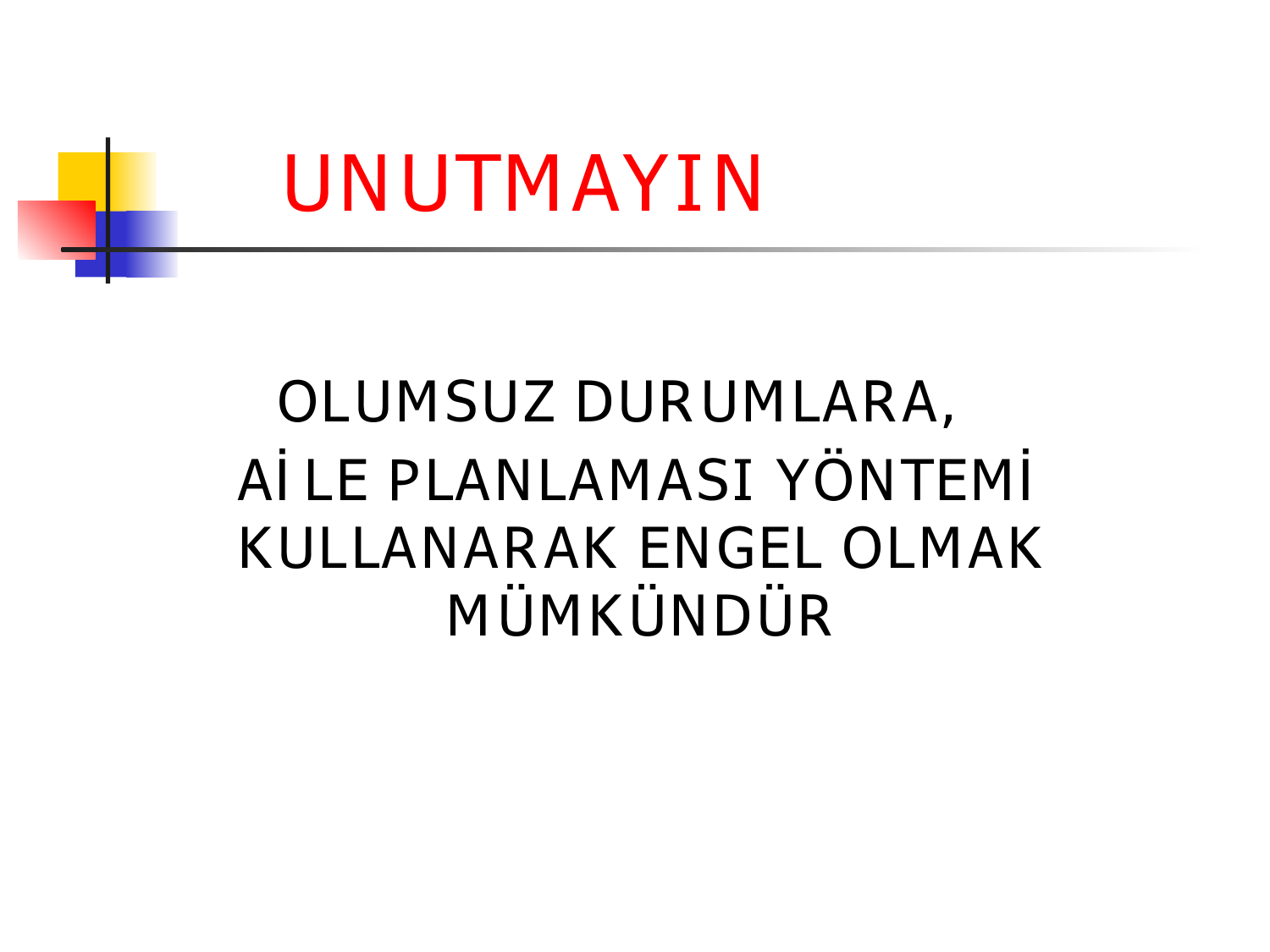

# UNUTMAYIN

OLUMSUZ DURUMLARA,
   AİLE PLANLAMASI YÖNTEMİ KULLANARAK ENGEL OLMAK MÜMKÜNDÜR